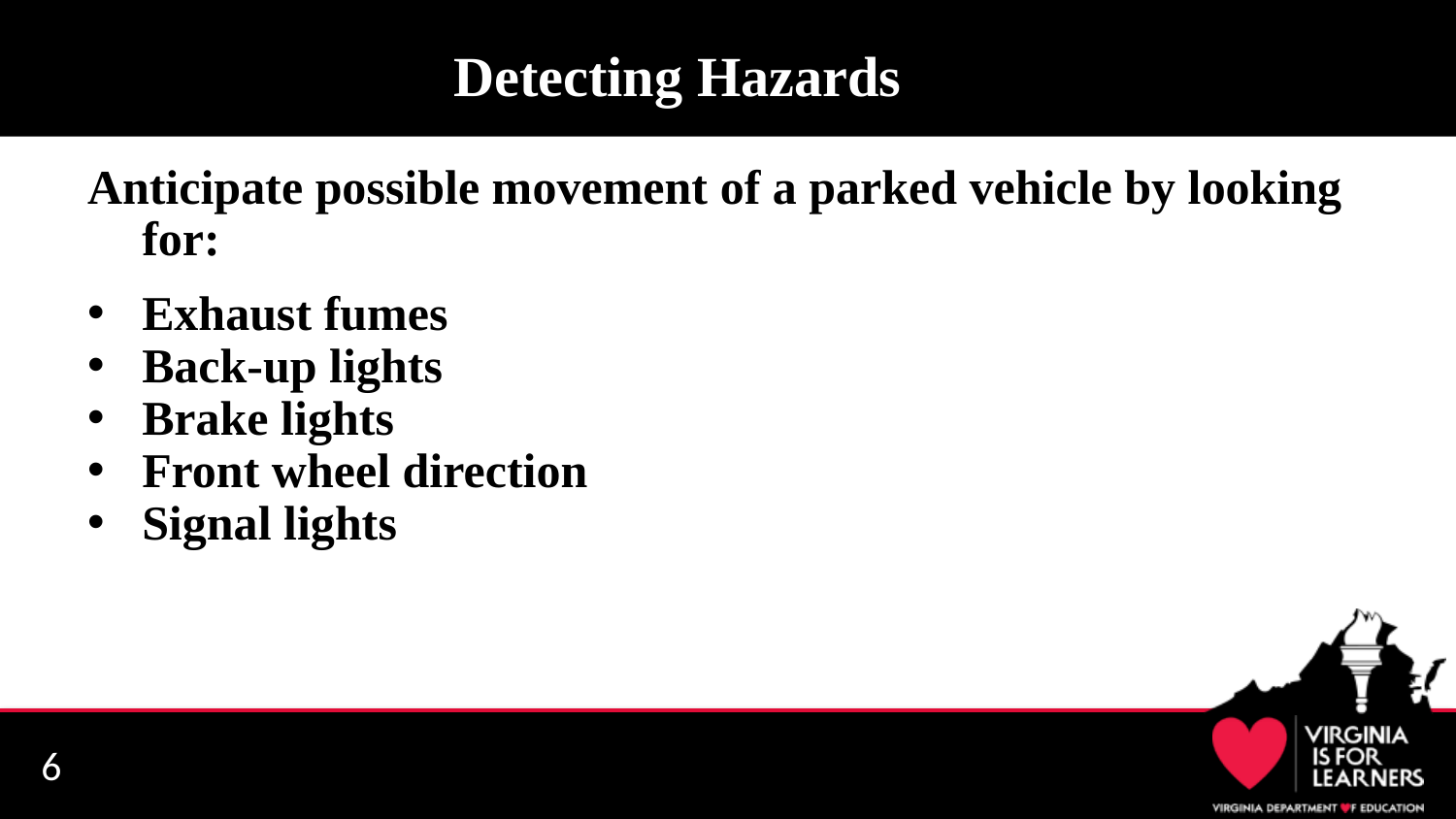

# Detecting Hazards
Anticipate possible movement of a parked vehicle by looking for:
Exhaust fumes
Back-up lights
Brake lights
Front wheel direction
Signal lights